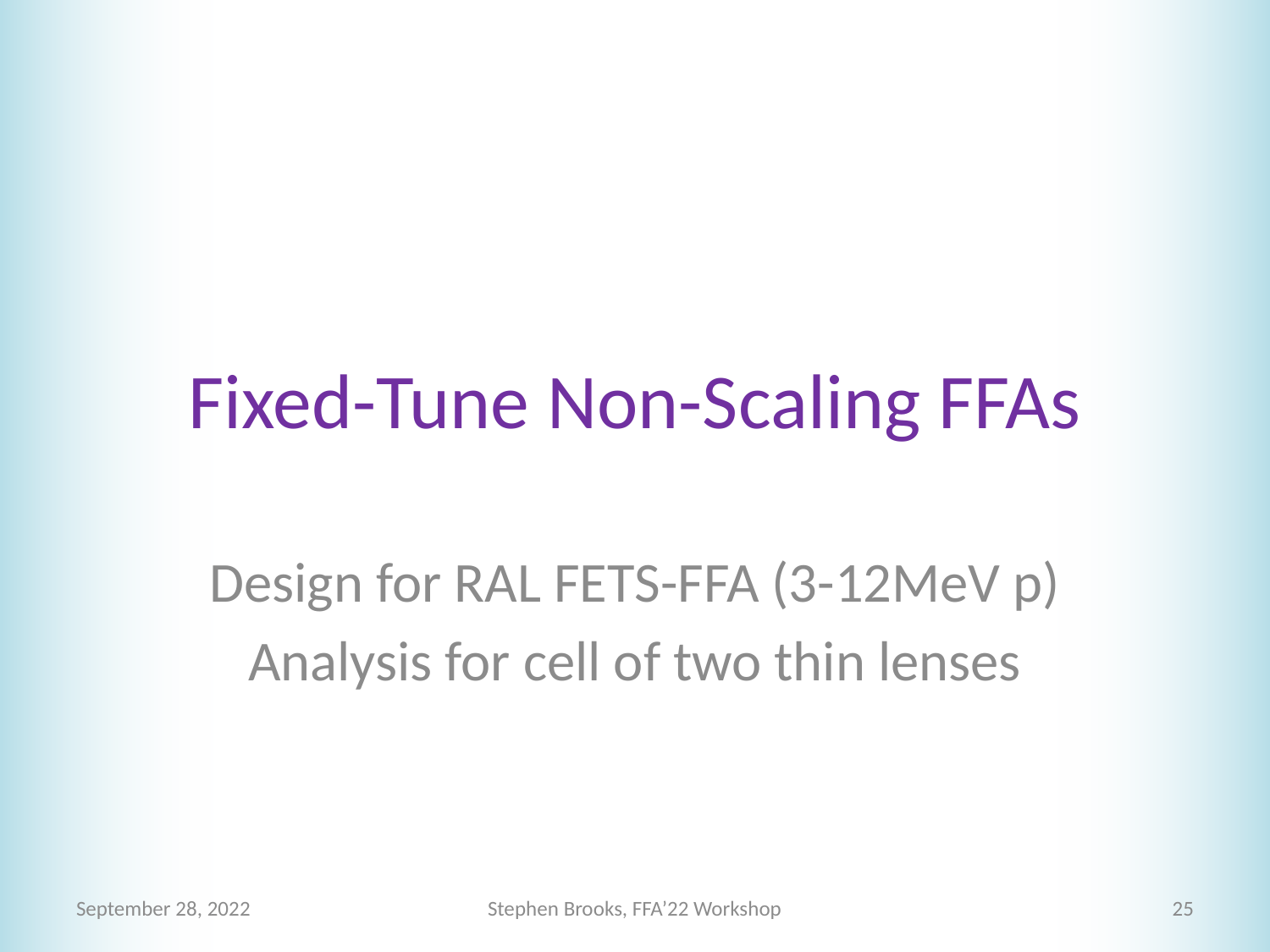

# Fixed-Tune Non-Scaling FFAs
Design for RAL FETS-FFA (3-12MeV p)
Analysis for cell of two thin lenses
September 28, 2022
Stephen Brooks, FFA’22 Workshop
25